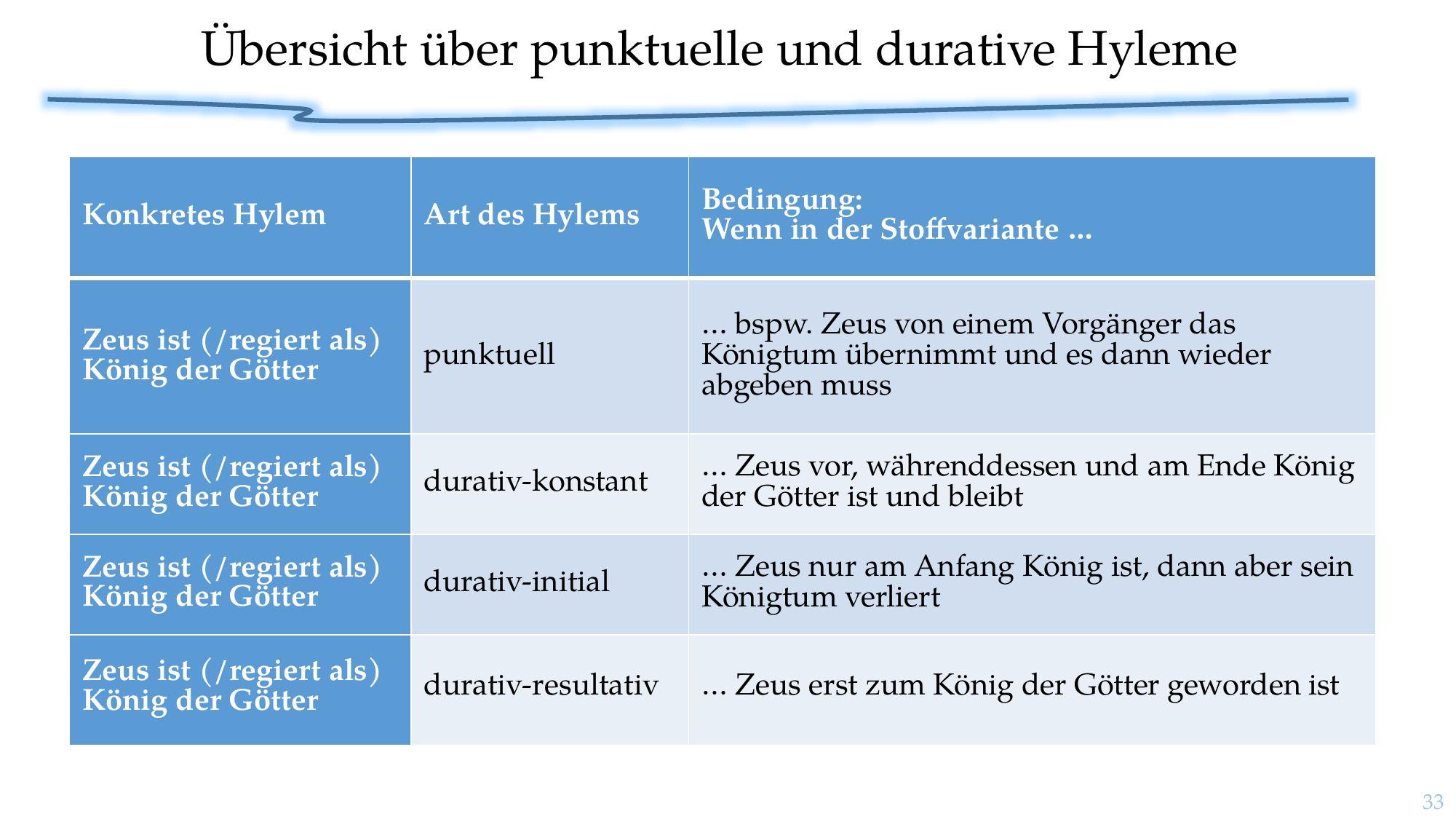

# Übersicht über punktuelle und durative Hyleme
| Konkretes Hylem | Art des Hylems | Bedingung: Wenn in der Stoffvariante … |
| --- | --- | --- |
| Zeus ist (/regiert als) König der Götter | punktuell | … bspw. Zeus von einem Vorgänger das Königtum übernimmt und es dann wieder abgeben muss |
| Zeus ist (/regiert als) König der Götter | durativ-konstant | … Zeus vor, währenddessen und am Ende König der Götter ist und bleibt |
| Zeus ist (/regiert als) König der Götter | durativ-initial | … Zeus nur am Anfang König ist, dann aber sein Königtum verliert |
| Zeus ist (/regiert als) König der Götter | durativ-resultativ | … Zeus erst zum König der Götter geworden ist |
33